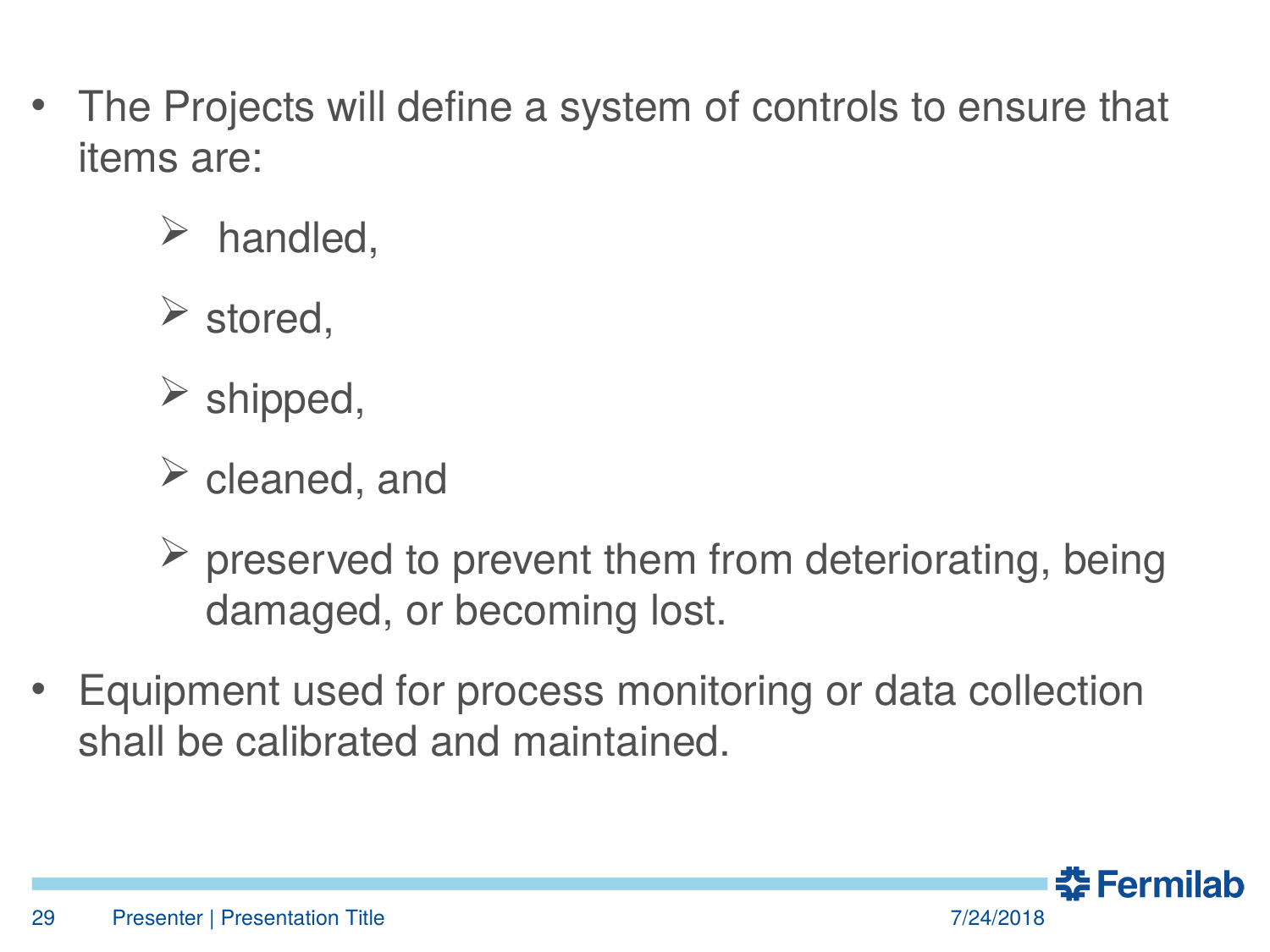

The Projects will define a system of controls to ensure that items are:
 handled,
stored,
shipped,
cleaned, and
preserved to prevent them from deteriorating, being damaged, or becoming lost.
Equipment used for process monitoring or data collection shall be calibrated and maintained.
29
Presenter | Presentation Title
7/24/2018